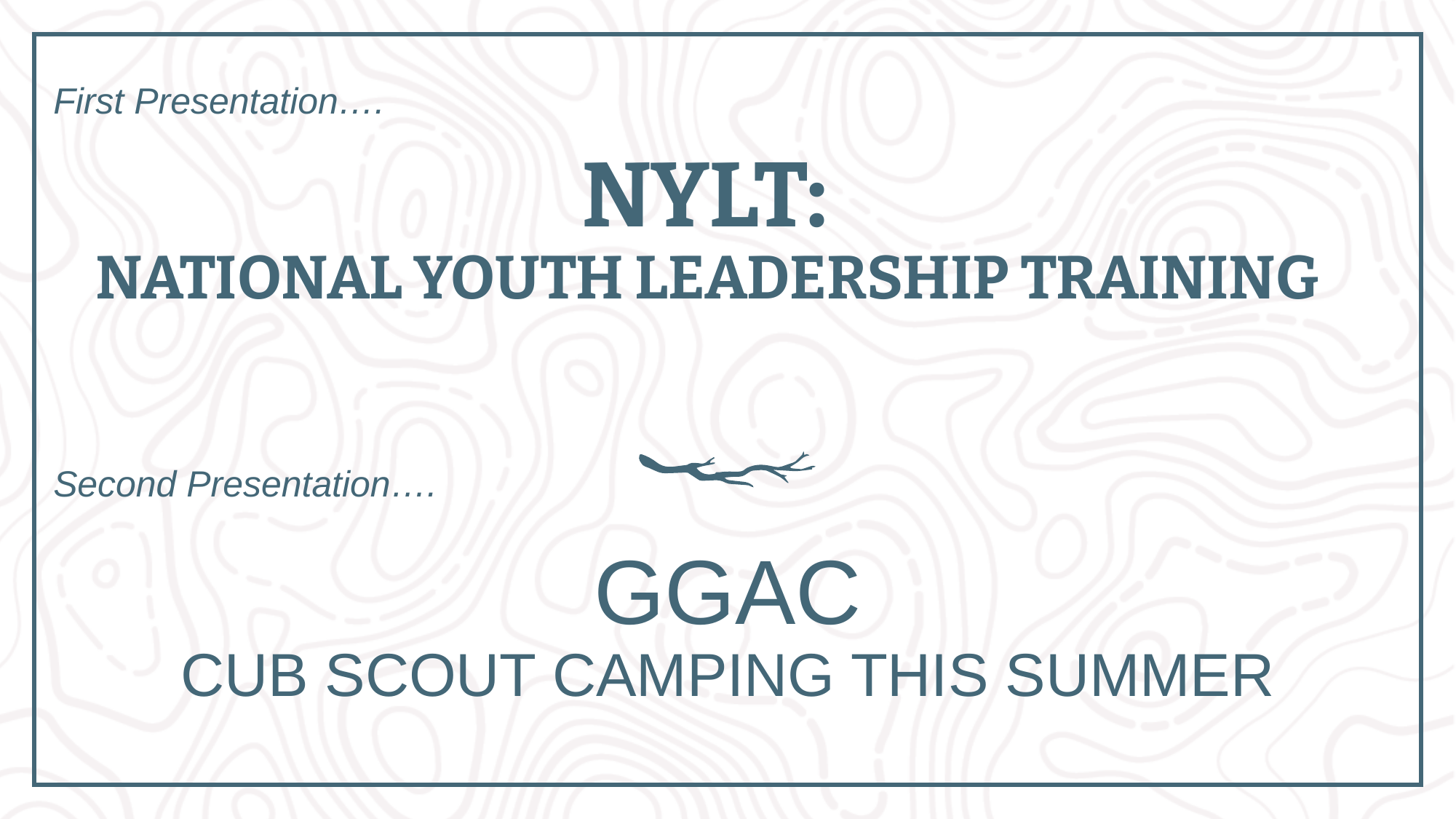

First Presentation….
# NYLT: National Youth Leadership Training
Second Presentation….
GGAC
Cub Scout Camping this summer